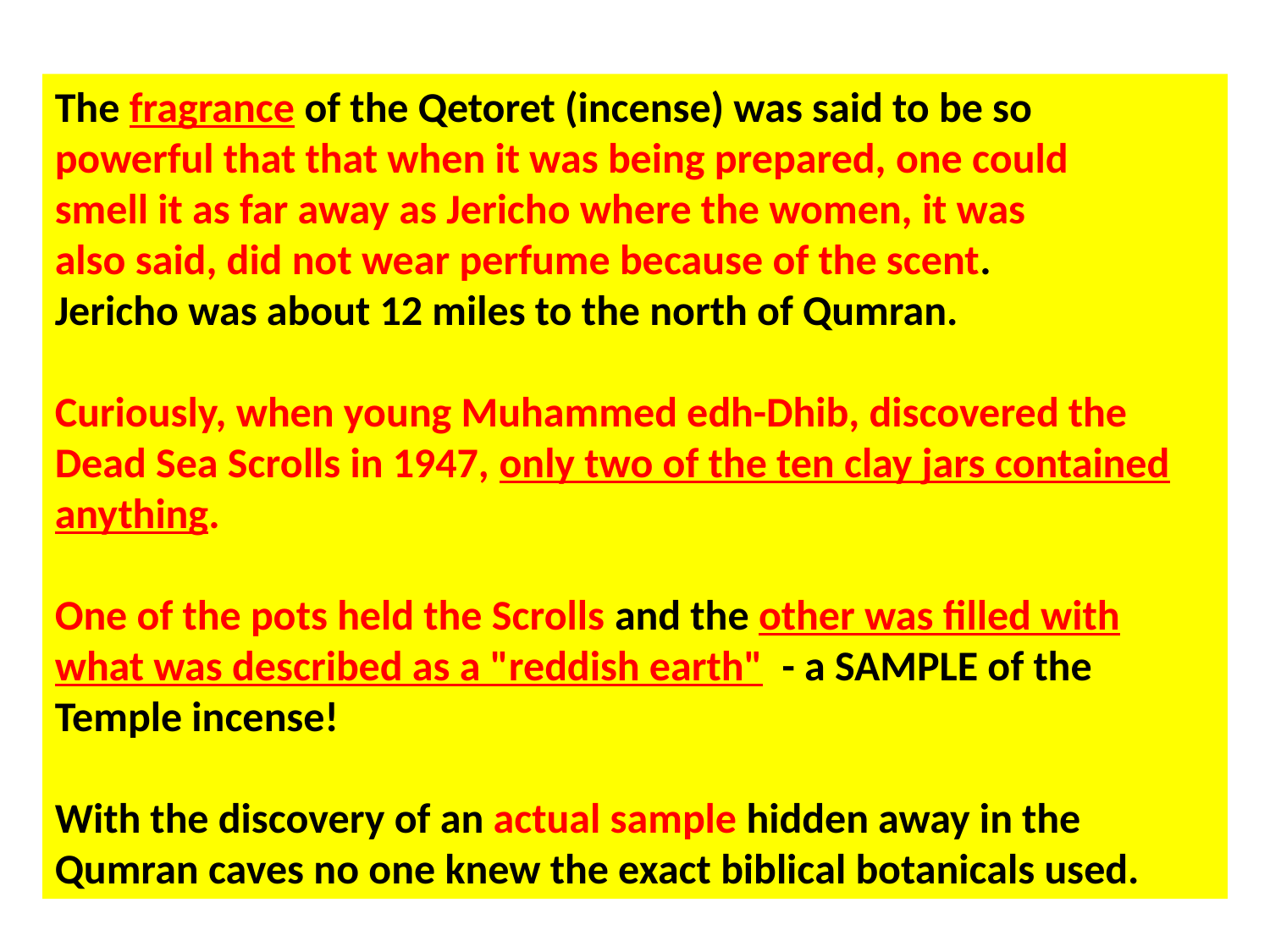

The fragrance of the Qetoret (incense) was said to be so
powerful that that when it was being prepared, one could
smell it as far away as Jericho where the women, it was
also said, did not wear perfume because of the scent.
Jericho was about 12 miles to the north of Qumran.

Curiously, when young Muhammed edh-Dhib, discovered the Dead Sea Scrolls in 1947, only two of the ten clay jars contained anything.

One of the pots held the Scrolls and the other was filled with what was described as a "reddish earth"  - a SAMPLE of the Temple incense!

With the discovery of an actual sample hidden away in the Qumran caves no one knew the exact biblical botanicals used.